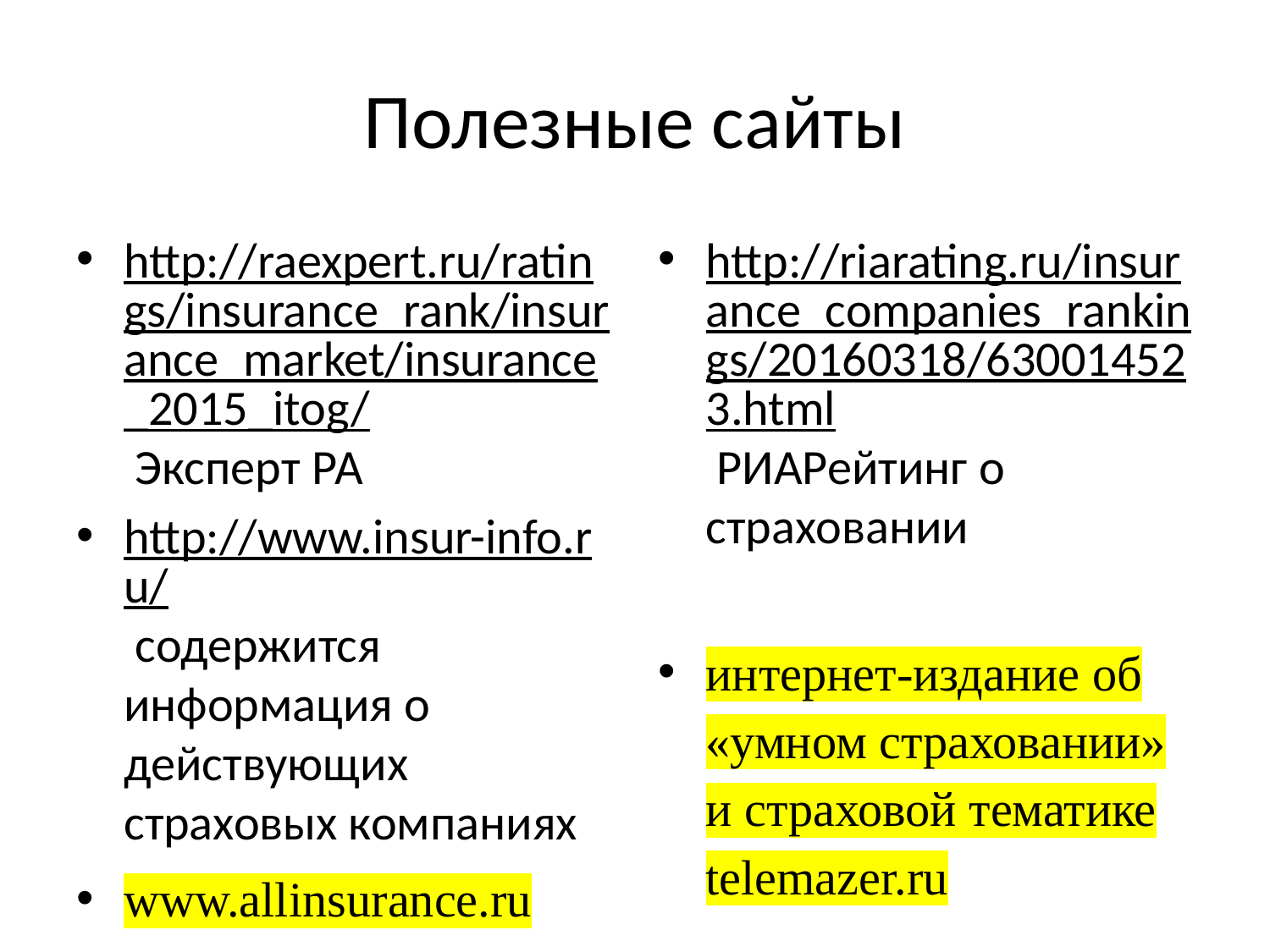

# Полезные сайты
http://raexpert.ru/ratings/insurance_rank/insurance_market/insurance_2015_itog/ Эксперт РА
http://www.insur-info.ru/ содержится информация о действующих страховых компаниях
www.allinsurance.ru

http://riarating.ru/insurance_companies_rankings/20160318/630014523.html РИАРейтинг о страховании

интернет-издание об «умном страховании» и страховой тематике telemazer.ru